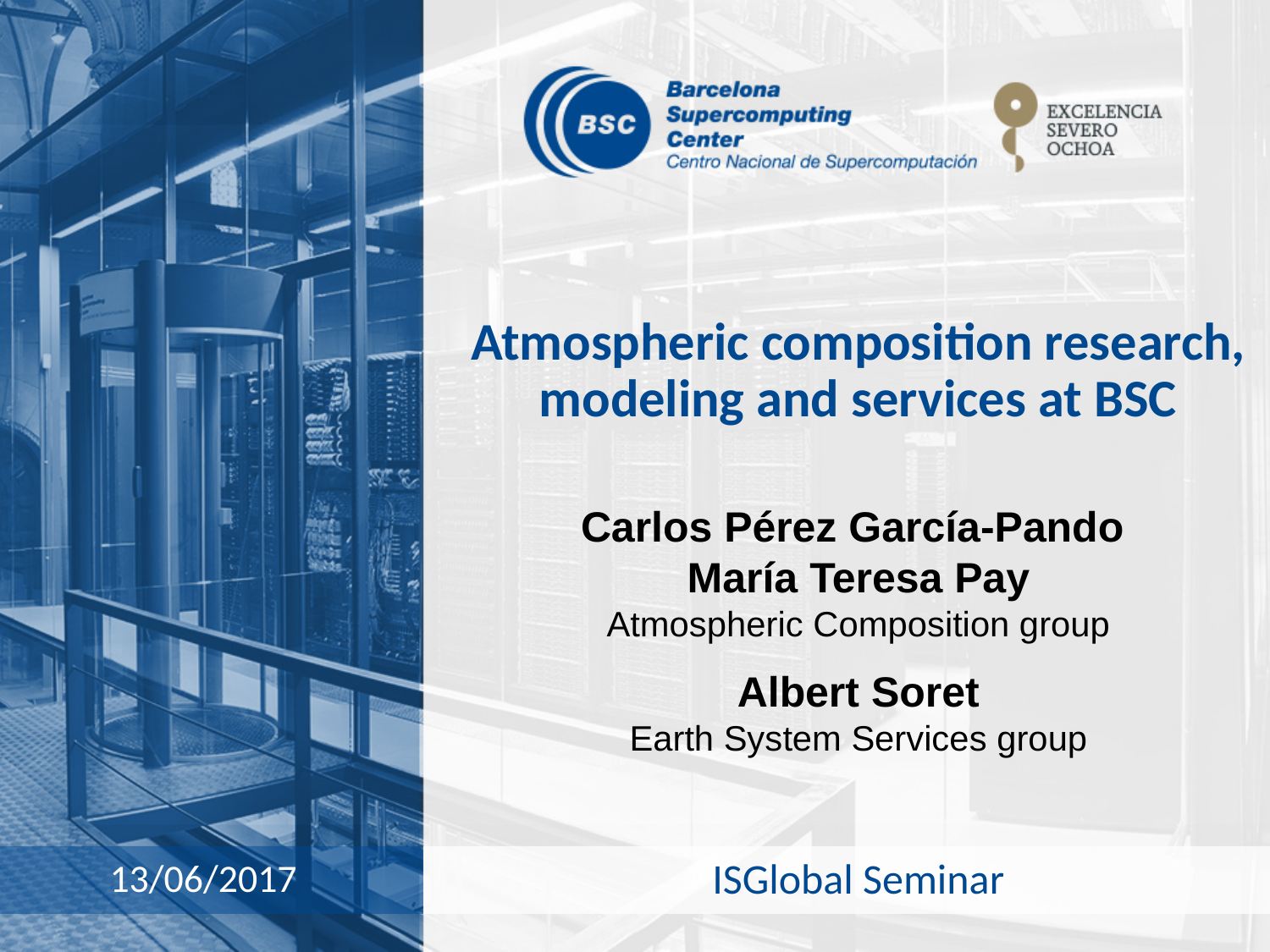

# Atmospheric composition research, modeling and services at BSC
Carlos Pérez García-Pando
María Teresa Pay
Atmospheric Composition group

Albert Soret
Earth System Services group
ISGlobal Seminar
13/06/2017